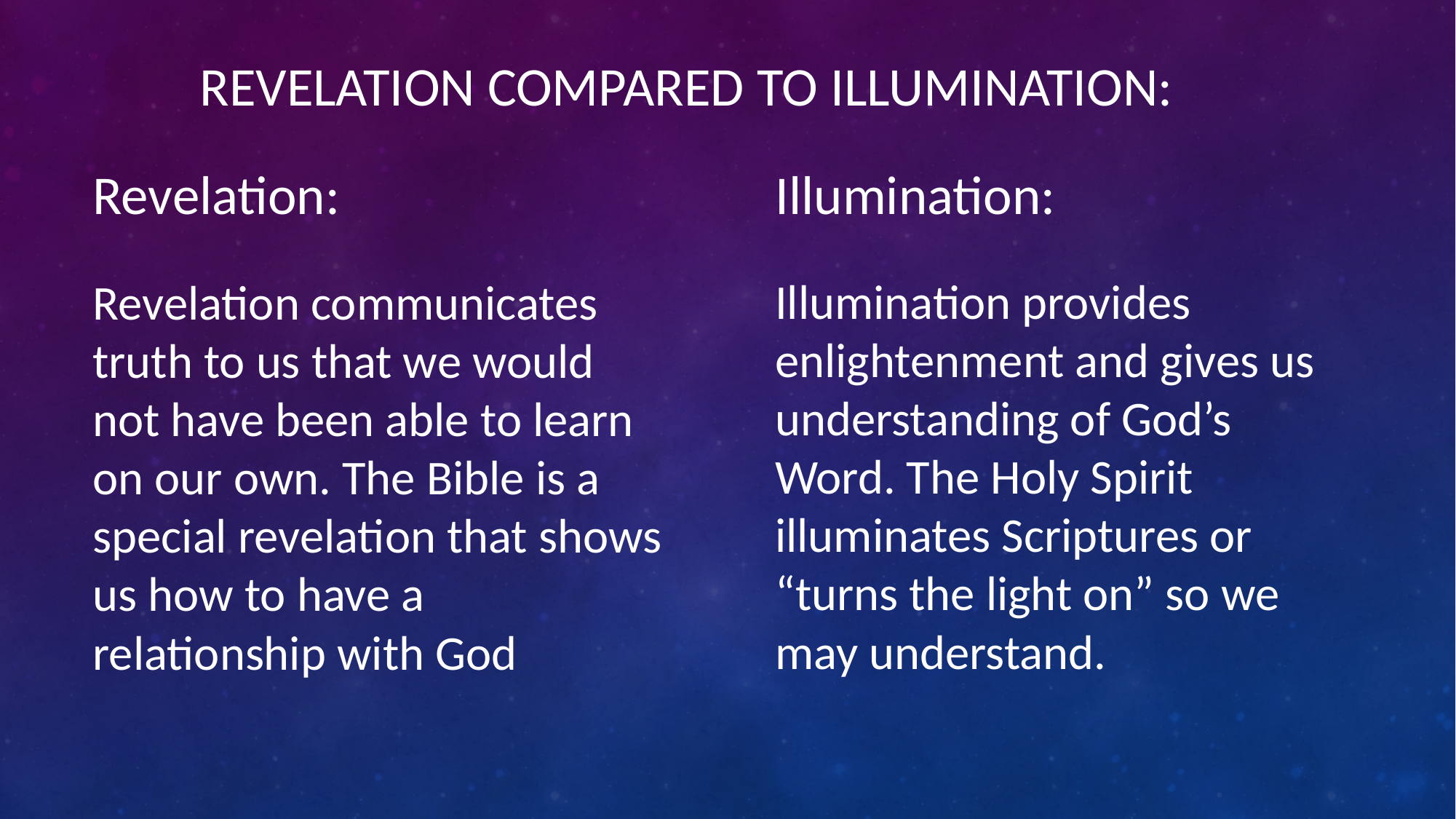

# Revelation compared to Illumination:
Illumination:
Revelation:
Illumination provides enlightenment and gives us understanding of God’s Word. The Holy Spirit illuminates Scriptures or “turns the light on” so we may understand.
Revelation communicates truth to us that we would not have been able to learn on our own. The Bible is a special revelation that shows us how to have a relationship with God